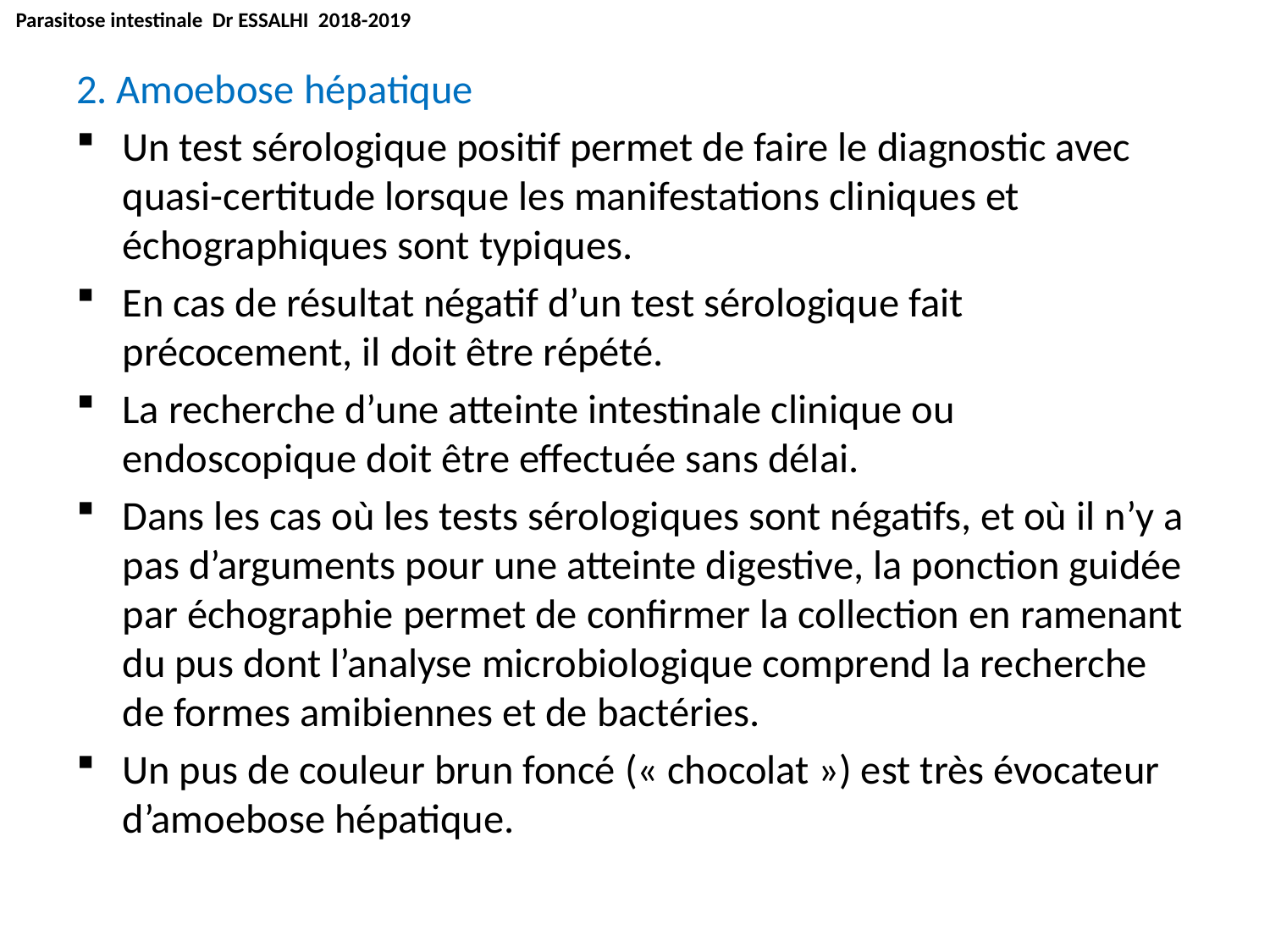

Parasitose intestinale  Dr ESSALHI  2018-2019
2. Amoebose hépatique
Un test sérologique positif permet de faire le diagnostic avec quasi-certitude lorsque les manifestations cliniques et échographiques sont typiques.
En cas de résultat négatif d’un test sérologique fait précocement, il doit être répété.
La recherche d’une atteinte intestinale clinique ou endoscopique doit être effectuée sans délai.
Dans les cas où les tests sérologiques sont négatifs, et où il n’y a pas d’arguments pour une atteinte digestive, la ponction guidée par échographie permet de confirmer la collection en ramenant du pus dont l’analyse microbiologique comprend la recherche de formes amibiennes et de bactéries.
Un pus de couleur brun foncé (« chocolat ») est très évocateur d’amoebose hépatique.